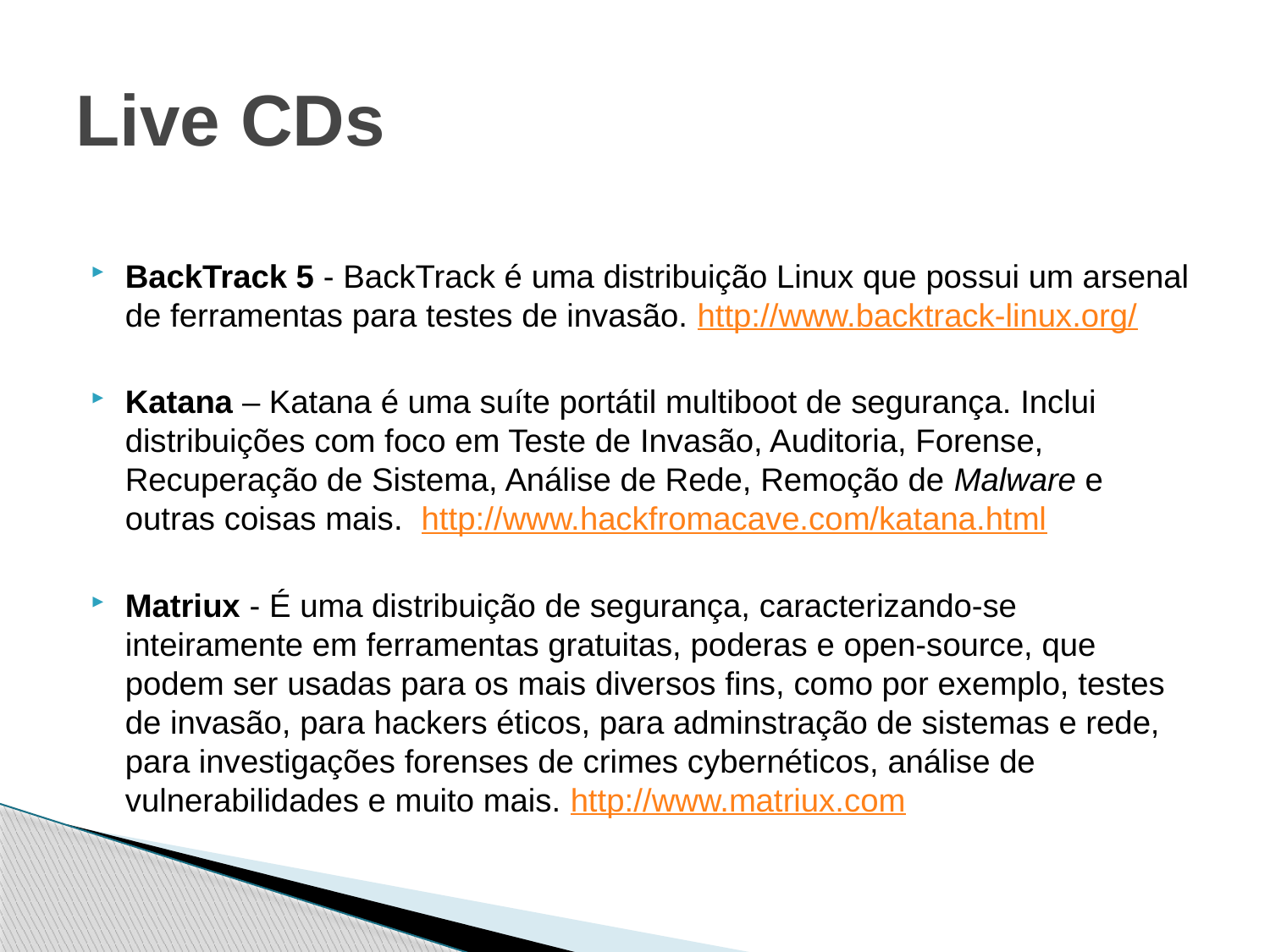

# Live CDs

BackTrack 5 - BackTrack é uma distribuição Linux que possui um arsenal de ferramentas para testes de invasão. http://www.backtrack-linux.org/

Katana – Katana é uma suíte portátil multiboot de segurança. Inclui distribuições com foco em Teste de Invasão, Auditoria, Forense, Recuperação de Sistema, Análise de Rede, Remoção de Malware e outras coisas mais.  http://www.hackfromacave.com/katana.html

Matriux - É uma distribuição de segurança, caracterizando-se inteiramente em ferramentas gratuitas, poderas e open-source, que podem ser usadas para os mais diversos fins, como por exemplo, testes de invasão, para hackers éticos, para adminstração de sistemas e rede, para investigações forenses de crimes cybernéticos, análise de vulnerabilidades e muito mais. http://www.matriux.com